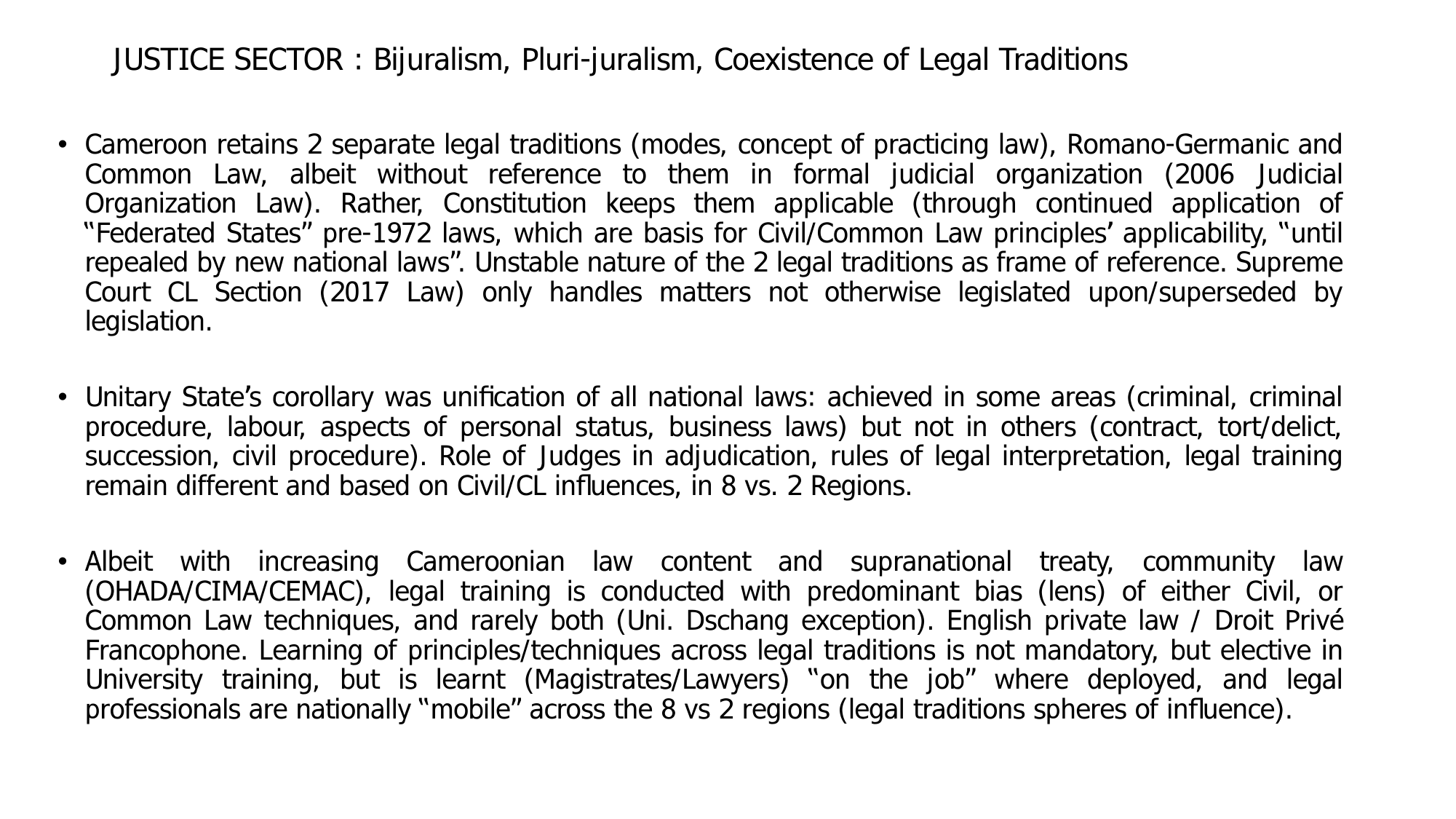

# JUSTICE SECTOR : Bijuralism, Pluri-juralism, Coexistence of Legal Traditions
Cameroon retains 2 separate legal traditions (modes, concept of practicing law), Romano-Germanic and Common Law, albeit without reference to them in formal judicial organization (2006 Judicial Organization Law). Rather, Constitution keeps them applicable (through continued application of “Federated States” pre-1972 laws, which are basis for Civil/Common Law principles’ applicability, “until repealed by new national laws”. Unstable nature of the 2 legal traditions as frame of reference. Supreme Court CL Section (2017 Law) only handles matters not otherwise legislated upon/superseded by legislation.

Unitary State’s corollary was unification of all national laws: achieved in some areas (criminal, criminal procedure, labour, aspects of personal status, business laws) but not in others (contract, tort/delict, succession, civil procedure). Role of Judges in adjudication, rules of legal interpretation, legal training remain different and based on Civil/CL influences, in 8 vs. 2 Regions.

Albeit with increasing Cameroonian law content and supranational treaty, community law (OHADA/CIMA/CEMAC), legal training is conducted with predominant bias (lens) of either Civil, or Common Law techniques, and rarely both (Uni. Dschang exception). English private law / Droit Privé Francophone. Learning of principles/techniques across legal traditions is not mandatory, but elective in University training, but is learnt (Magistrates/Lawyers) “on the job” where deployed, and legal professionals are nationally “mobile” across the 8 vs 2 regions (legal traditions spheres of influence).